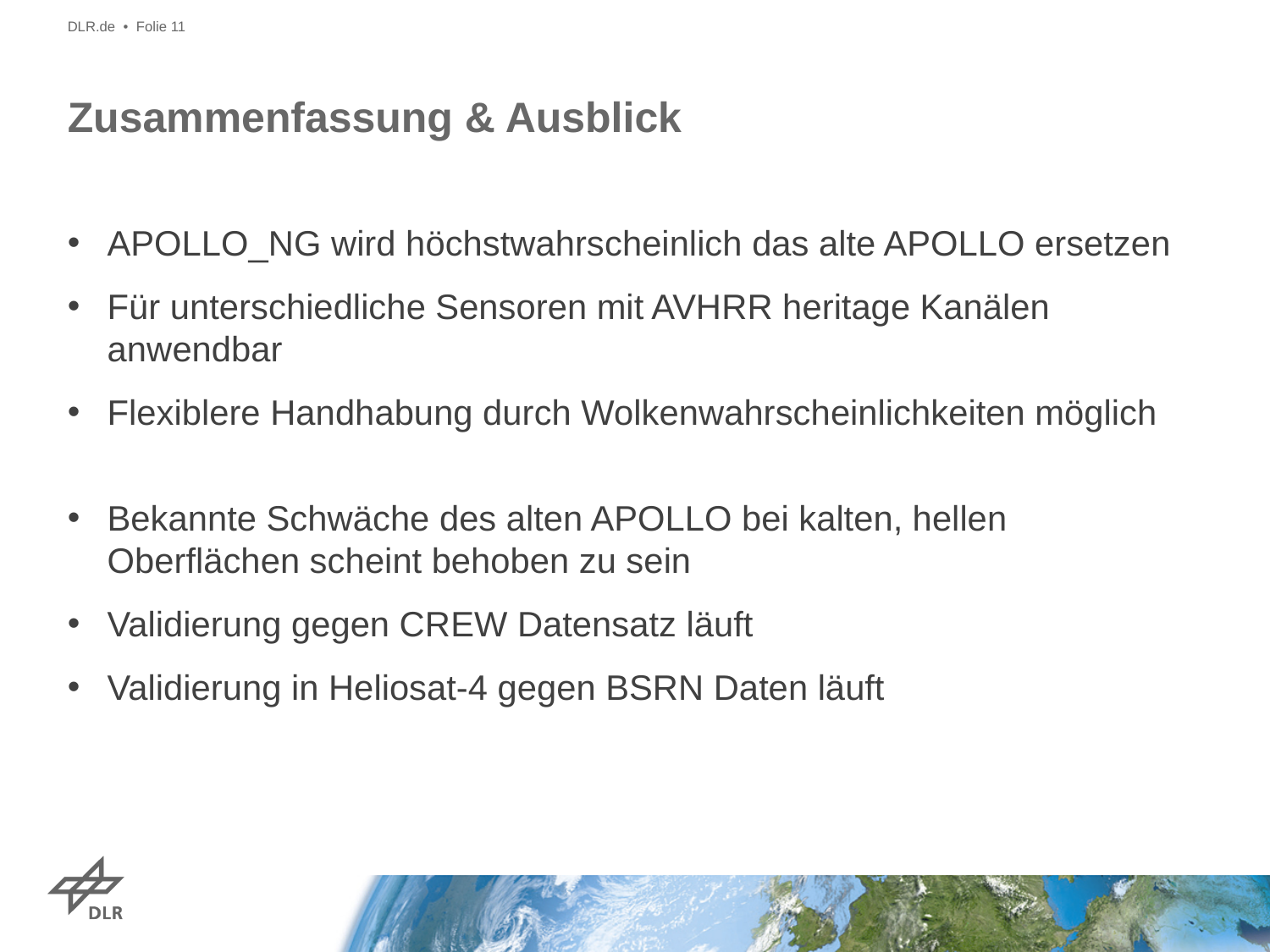

DLR.de  •  Folie 11
# Zusammenfassung & Ausblick
APOLLO_NG wird höchstwahrscheinlich das alte APOLLO ersetzen
Für unterschiedliche Sensoren mit AVHRR heritage Kanälen anwendbar
Flexiblere Handhabung durch Wolkenwahrscheinlichkeiten möglich
Bekannte Schwäche des alten APOLLO bei kalten, hellen Oberflächen scheint behoben zu sein
Validierung gegen CREW Datensatz läuft
Validierung in Heliosat-4 gegen BSRN Daten läuft